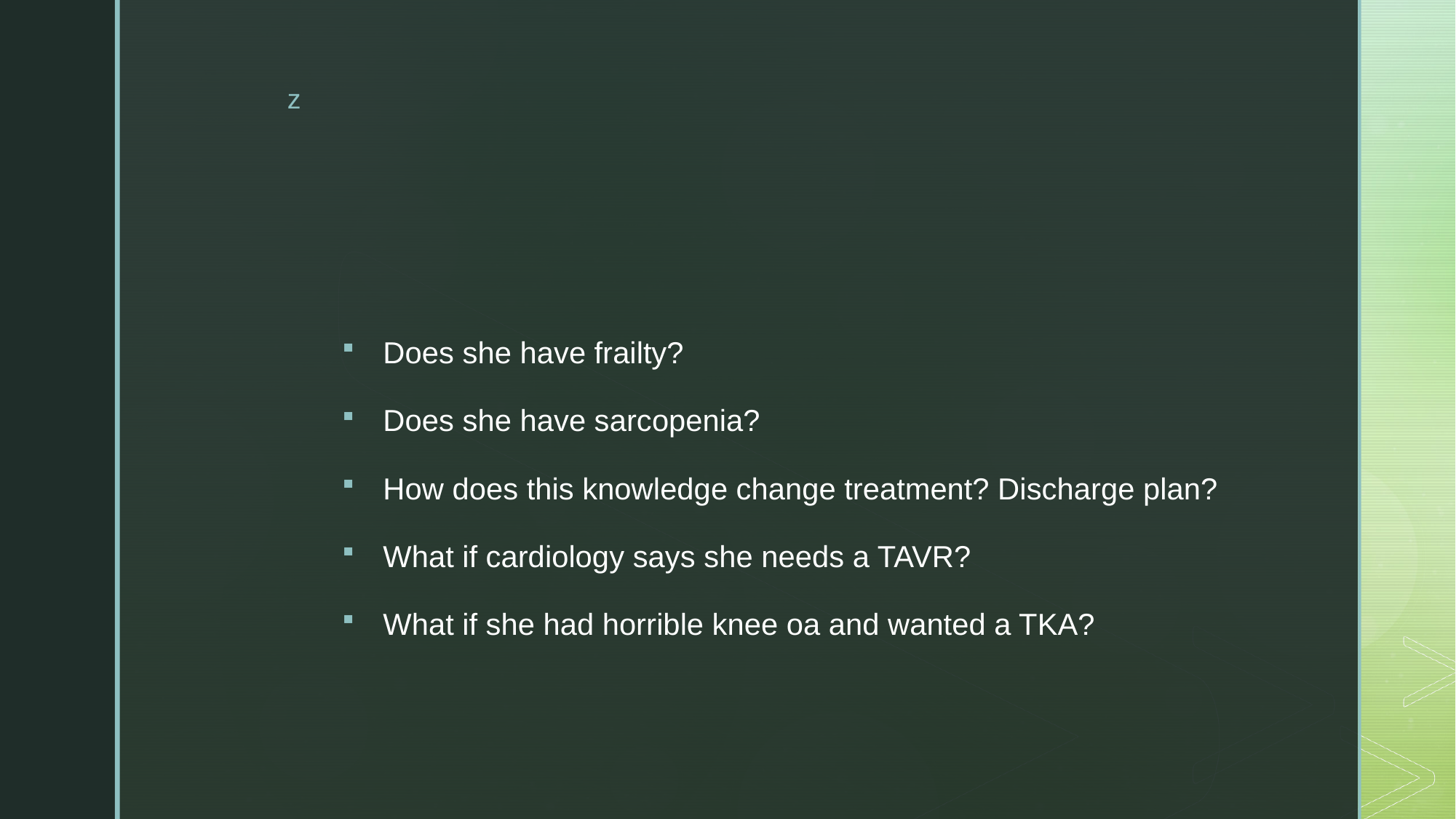

#
Does she have frailty?
Does she have sarcopenia?
How does this knowledge change treatment? Discharge plan?
What if cardiology says she needs a TAVR?
What if she had horrible knee oa and wanted a TKA?